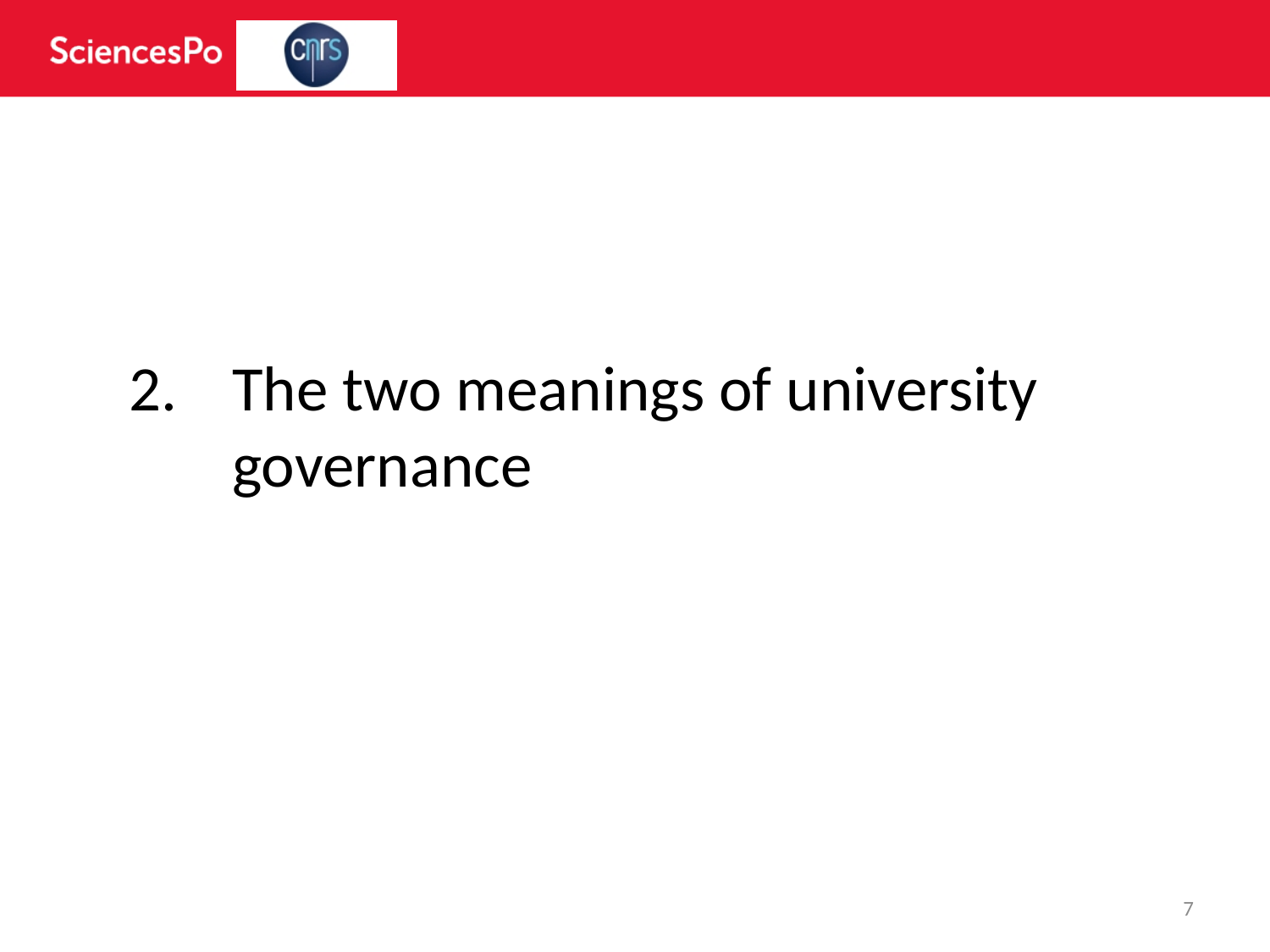

The two meanings of university governance
7